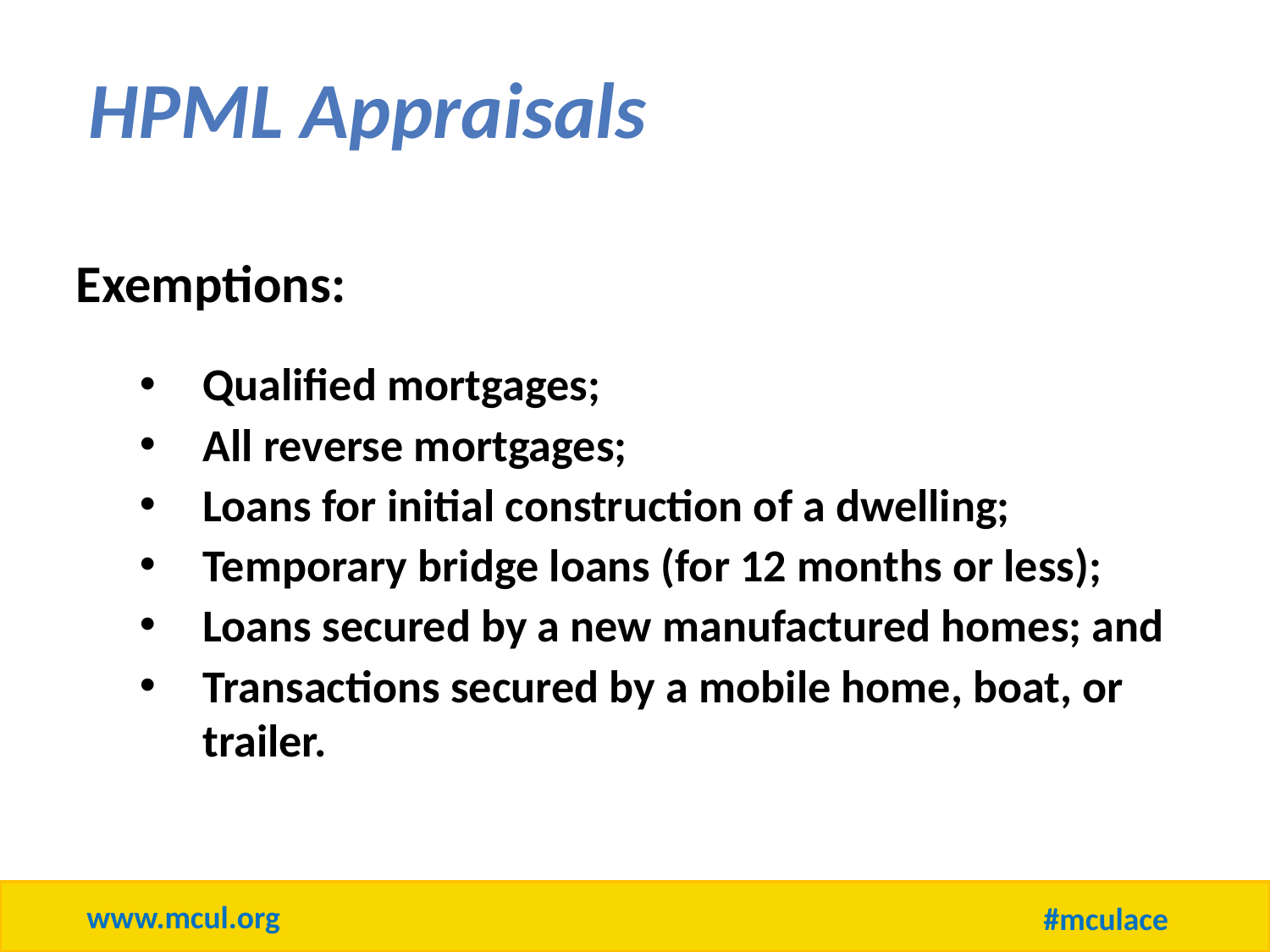

HPML Appraisals
Exemptions:

Qualified mortgages;
All reverse mortgages;
Loans for initial construction of a dwelling;
Temporary bridge loans (for 12 months or less);
Loans secured by a new manufactured homes; and
Transactions secured by a mobile home, boat, or trailer.

www.mcul.org
#mculace